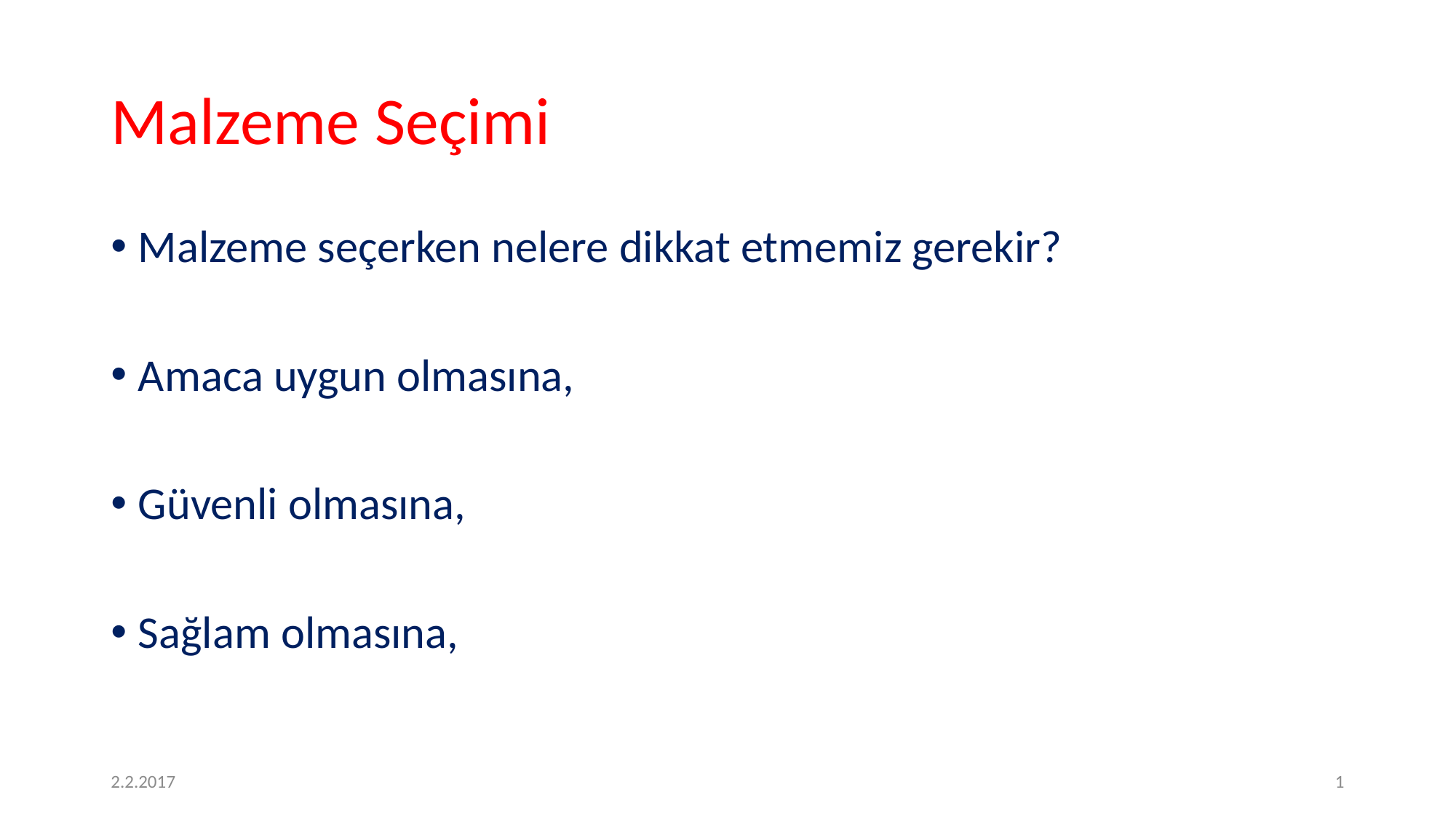

# Malzeme Seçimi
Malzeme seçerken nelere dikkat etmemiz gerekir?

Amaca uygun olmasına,

Güvenli olmasına,

Sağlam olmasına,
2.2.2017
1